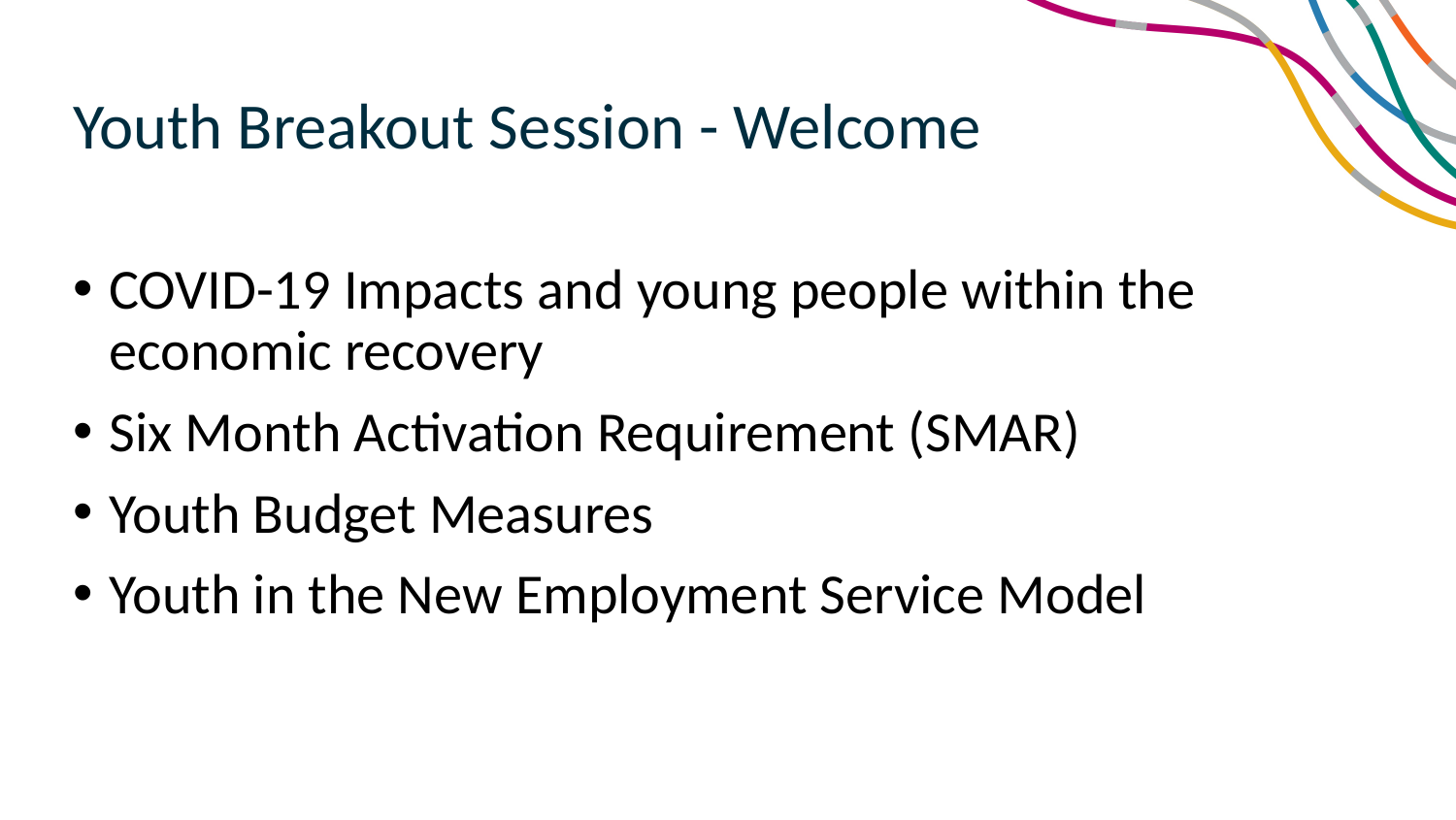

# Youth Breakout Session - Welcome
COVID-19 Impacts and young people within the economic recovery
Six Month Activation Requirement (SMAR)
Youth Budget Measures
Youth in the New Employment Service Model
​‌OFFICIAL‌​